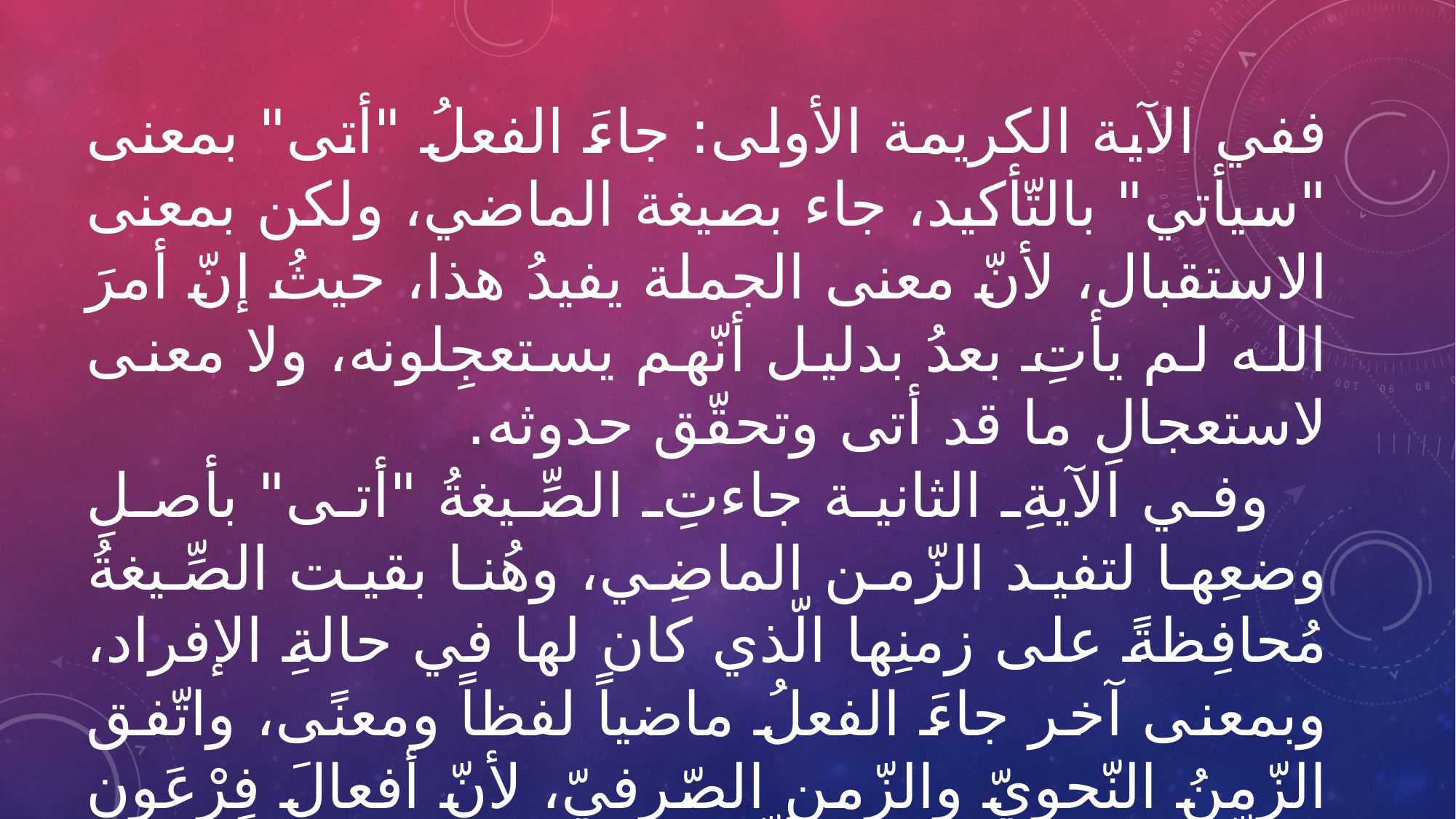

ففي الآية الكريمة الأولى: جاءَ الفعلُ "أتى" بمعنى "سيأتي" بالتّأكيد، جاء بصيغة الماضي، ولكن بمعنى الاستقبال، لأنّ معنى الجملة يفيدُ هذا، حيثُ إنّ أمرَ الله لم يأتِ بعدُ بدليل أنّهم يستعجِلونه، ولا معنى لاستعجالِ ما قد أتى وتحقّق حدوثه.
   وفي الآيةِ الثانية جاءتِ الصِّيغةُ "أتى" بأصلِ وضعِها لتفيد الزّمن الماضِي، وهُنا بقيت الصِّيغةُ مُحافِظةً على زمنِها الّذي كان لها في حالةِ الإفراد، وبمعنى آخر جاءَ الفعلُ ماضياً لفظاً ومعنًى، واتّفق الزّمنُ النّحويّ والزّمن الصّرفيّ، لأنّ أفعالَ فِرْعَون "تولّى، وجمعَ، وأتَى" كُلّها ماضية حقيقةً.